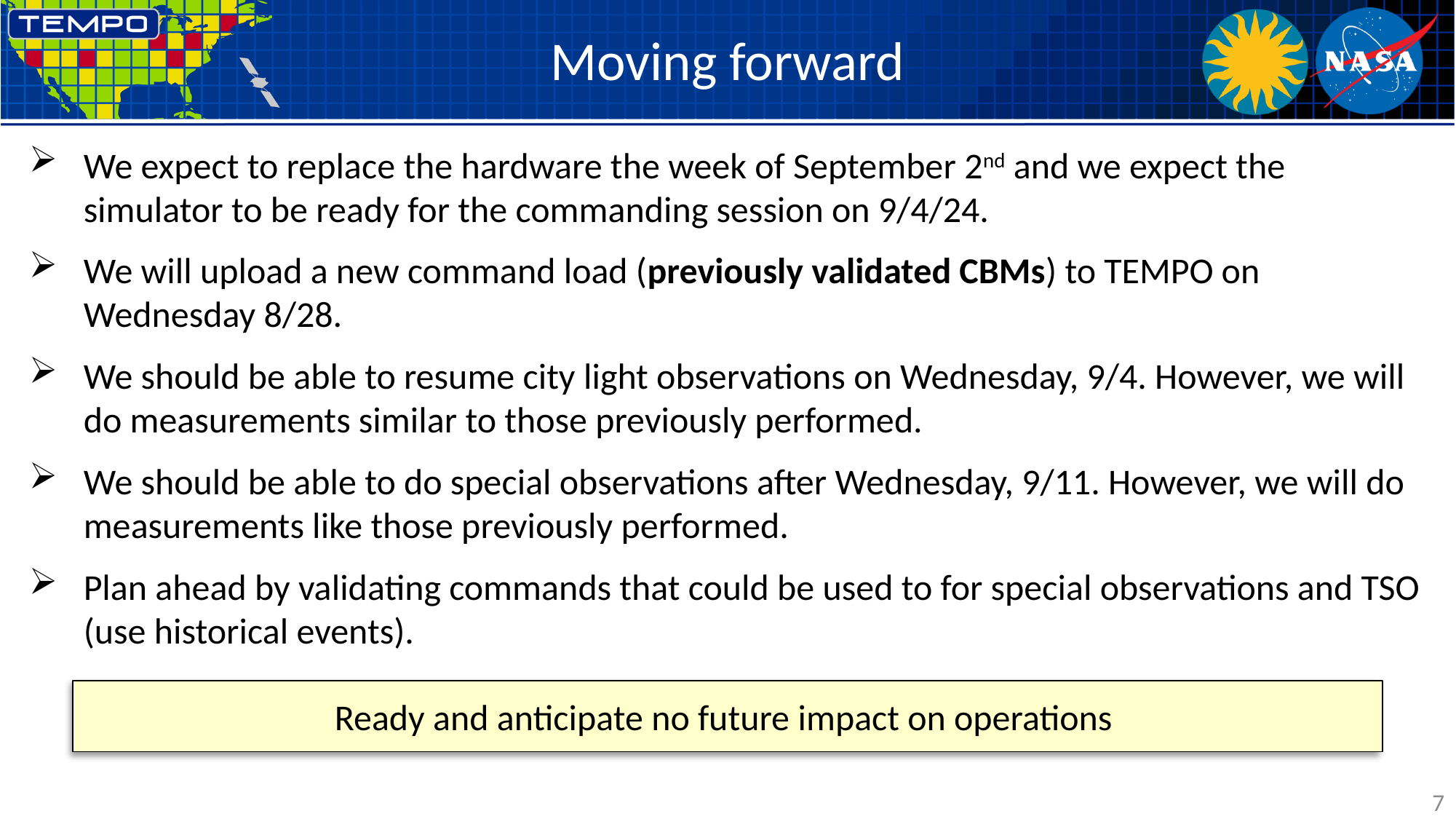

# Moving forward
We expect to replace the hardware the week of September 2nd and we expect the simulator to be ready for the commanding session on 9/4/24.
We will upload a new command load (previously validated CBMs) to TEMPO on Wednesday 8/28.
We should be able to resume city light observations on Wednesday, 9/4. However, we will do measurements similar to those previously performed.
We should be able to do special observations after Wednesday, 9/11. However, we will do measurements like those previously performed.
Plan ahead by validating commands that could be used to for special observations and TSO (use historical events).

Ready and anticipate no future impact on operations
7